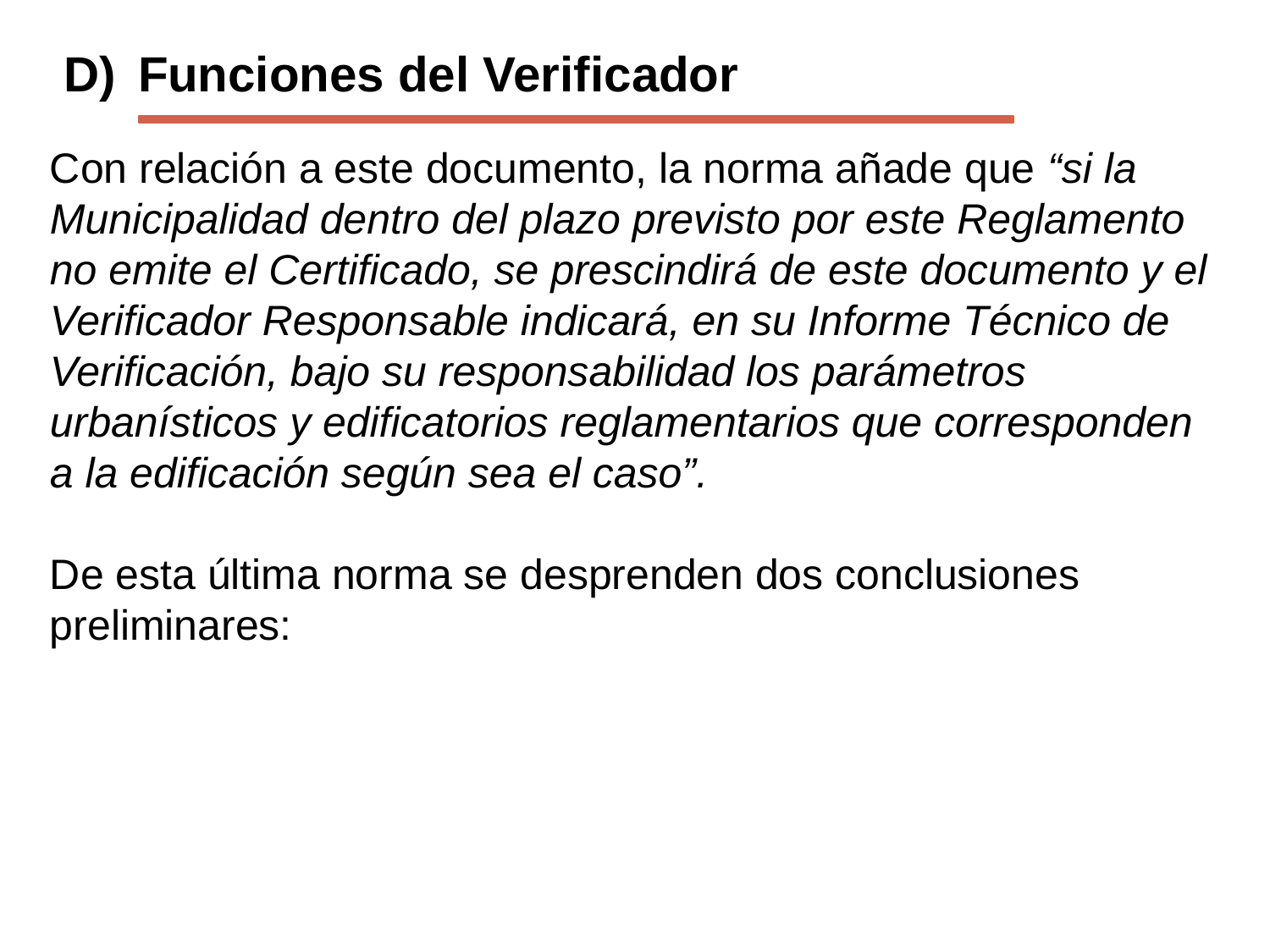

D)	Funciones del Verificador

Con relación a este documento, la norma añade que “si la Municipalidad dentro del plazo previsto por este Reglamento no emite el Certificado, se prescindirá de este documento y el Verificador Responsable indicará, en su Informe Técnico de Verificación, bajo su responsabilidad los parámetros urbanísticos y edificatorios reglamentarios que corresponden a la edificación según sea el caso”.

De esta última norma se desprenden dos conclusiones preliminares: